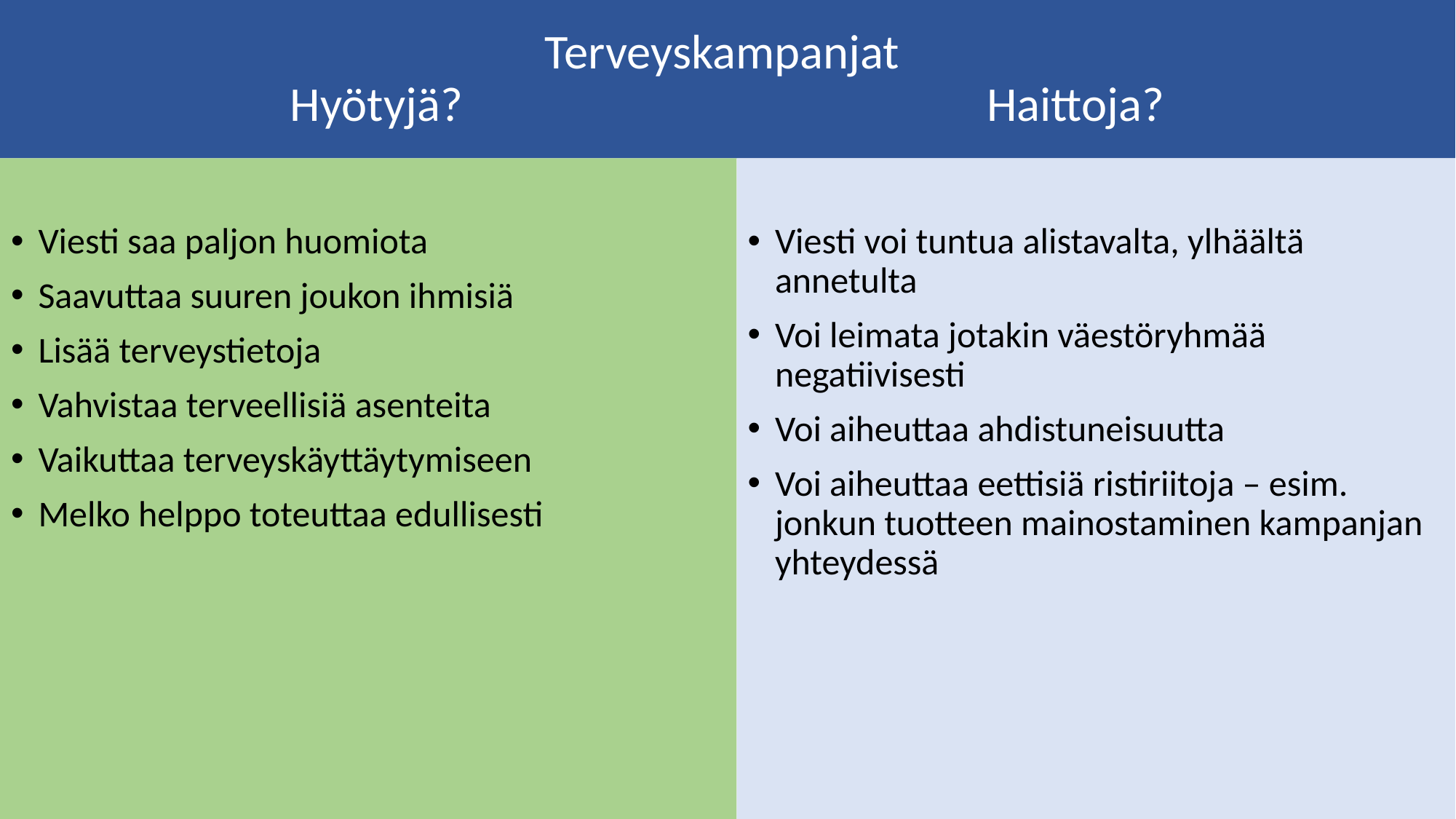

# Terveyskampanjat Hyötyjä?                                                Haittoja?

Viesti saa paljon huomiota
Saavuttaa suuren joukon ihmisiä
Lisää terveystietoja
Vahvistaa terveellisiä asenteita
Vaikuttaa terveyskäyttäytymiseen
Melko helppo toteuttaa edullisesti

Viesti voi tuntua alistavalta, ylhäältä annetulta
Voi leimata jotakin väestöryhmää negatiivisesti
Voi aiheuttaa ahdistuneisuutta
Voi aiheuttaa eettisiä ristiriitoja – esim. jonkun tuotteen mainostaminen kampanjan yhteydessä